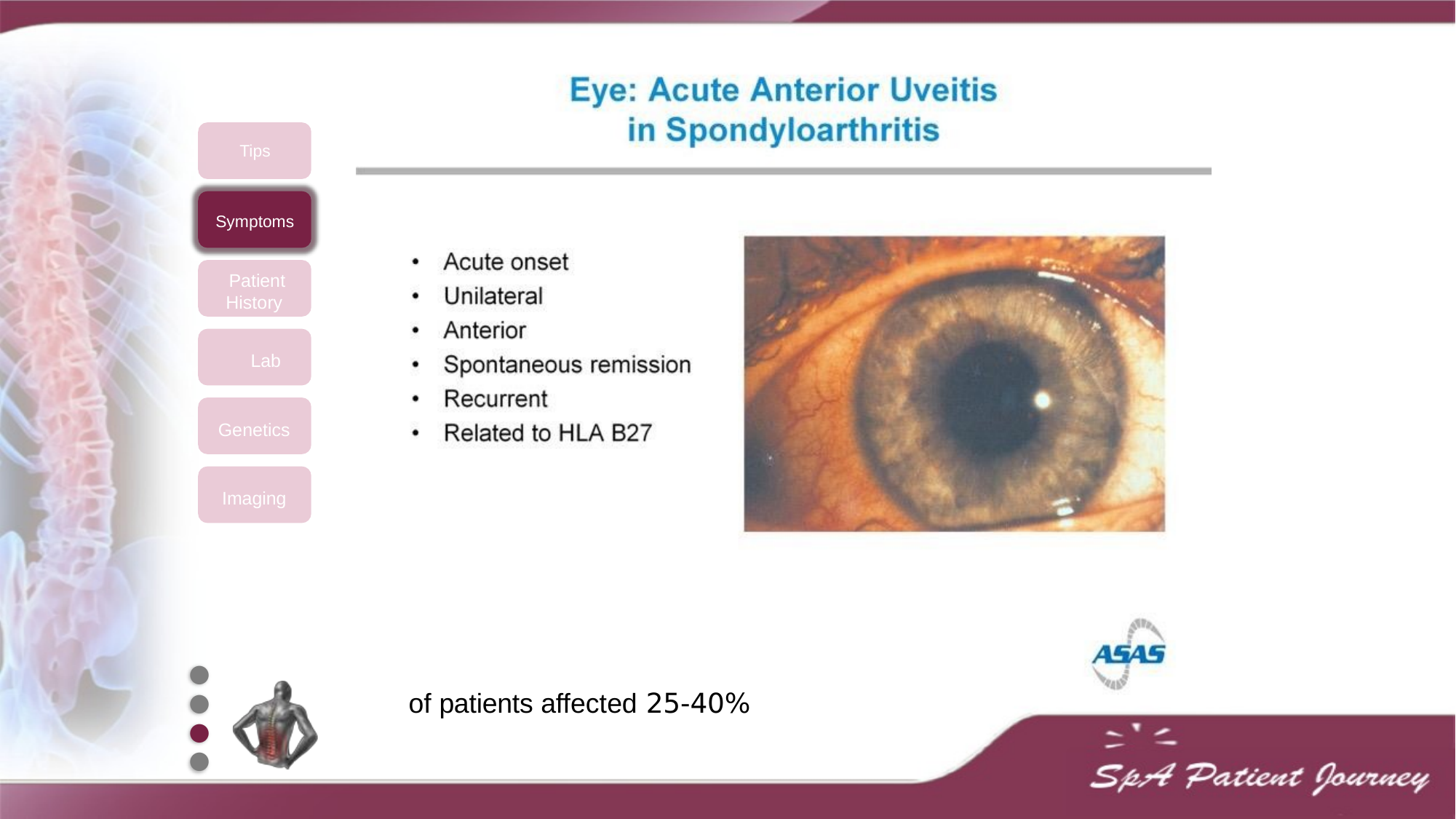

Tips

Symptoms

Patient  History

Lab
Genetics  Imaging

●
●
●
●

25-40% of patients affected